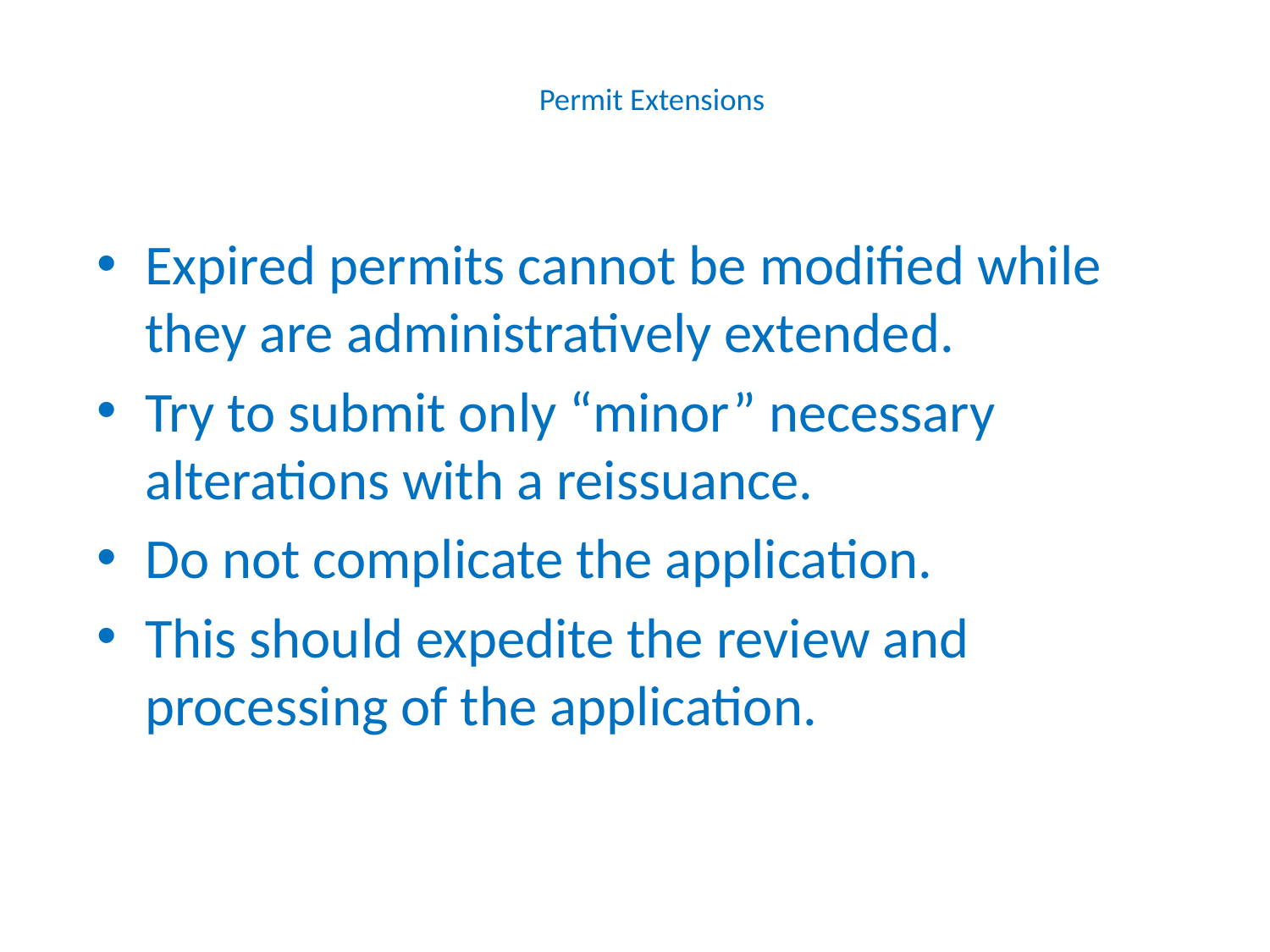

# Permit Extensions
Expired permits cannot be modified while they are administratively extended.
Try to submit only “minor” necessary alterations with a reissuance.
Do not complicate the application.
This should expedite the review and processing of the application.